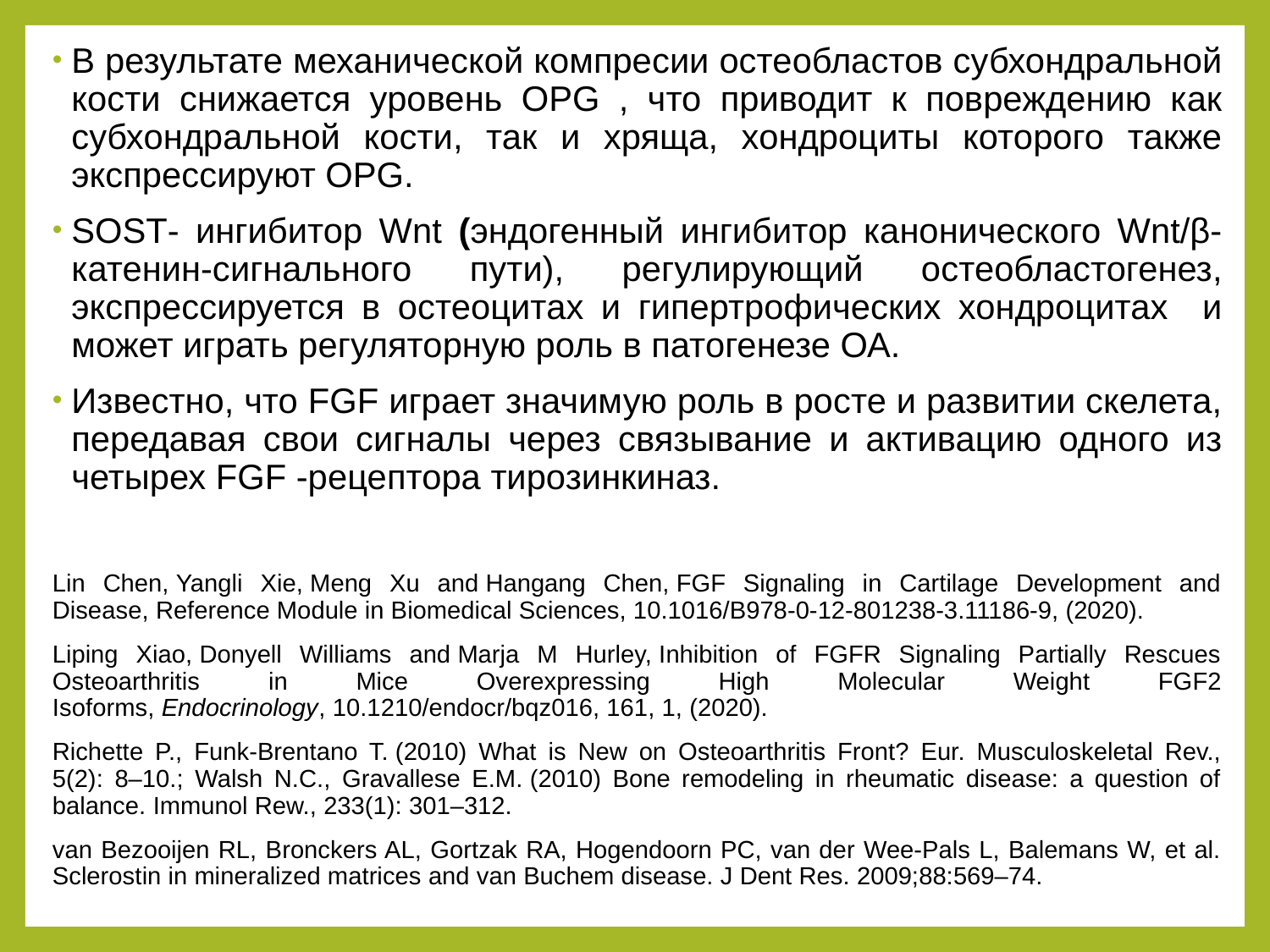

В результате механической компресии остеобластов субхондральной кости снижается уровень OPG , что приводит к повреждению как субхондральной кости, так и хряща, хондроциты которого также экспрессируют OPG.
SOST- ингибитор Wnt (эндогенный ингибитор канонического Wnt/β-катенин-сигнального пути), регулирующий остеобластогенез, экспрессируется в остеоцитах и ​​гипертрофических хондроцитах  и может играть регуляторную роль в патогенезе ОА.
Известно, что FGF играет значимую роль в росте и развитии скелета, передавая свои сигналы через связывание и активацию одного из четырех FGF -рецептора тирозинкиназ.

Lin Chen, Yangli Xie, Meng Xu and Hangang Chen, FGF Signaling in Cartilage Development and Disease, Reference Module in Biomedical Sciences, 10.1016/B978-0-12-801238-3.11186-9, (2020).
Liping Xiao, Donyell Williams and Marja M Hurley, Inhibition of FGFR Signaling Partially Rescues Osteoarthritis in Mice Overexpressing High Molecular Weight FGF2 Isoforms, Endocrinology, 10.1210/endocr/bqz016, 161, 1, (2020).
Richette P., Funk-Brentano T. (2010) What is New on Osteoarthritis Front? Eur. Musculoskeletal Rev., 5(2): 8–10.; Walsh N.C., Gravallese E.M. (2010) Bone remodeling in rheumatic disease: a question of balance. Immunol Rew., 233(1): 301–312.
van Bezooijen RL, Bronckers AL, Gortzak RA, Hogendoorn PC, van der Wee-Pals L, Balemans W, et al. Sclerostin in mineralized matrices and van Buchem disease. J Dent Res. 2009;88:569–74.